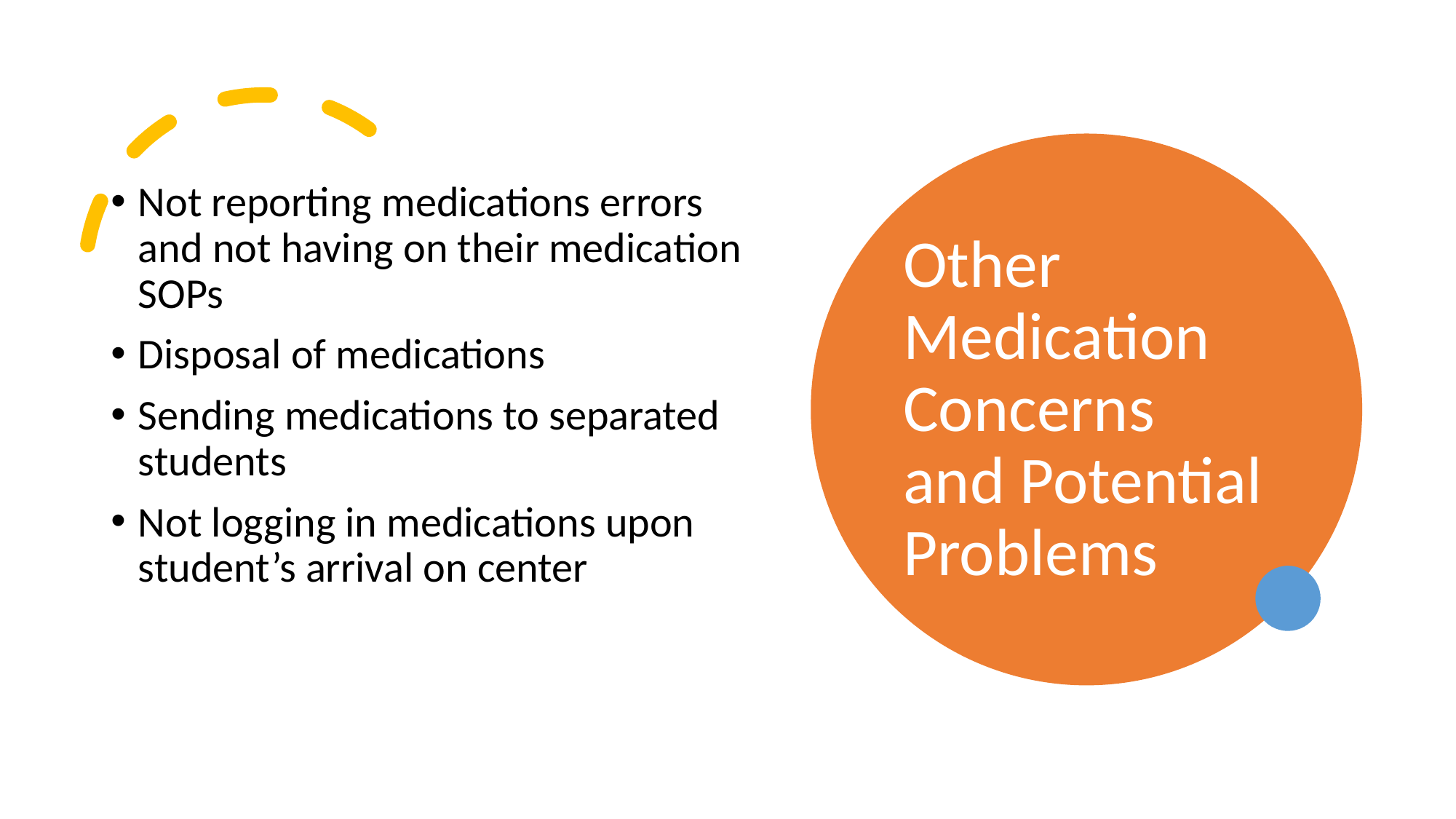

# Other Medication Concerns and Potential Problems
Not reporting medications errors and not having on their medication SOPs
Disposal of medications
Sending medications to separated students
Not logging in medications upon student’s arrival on center